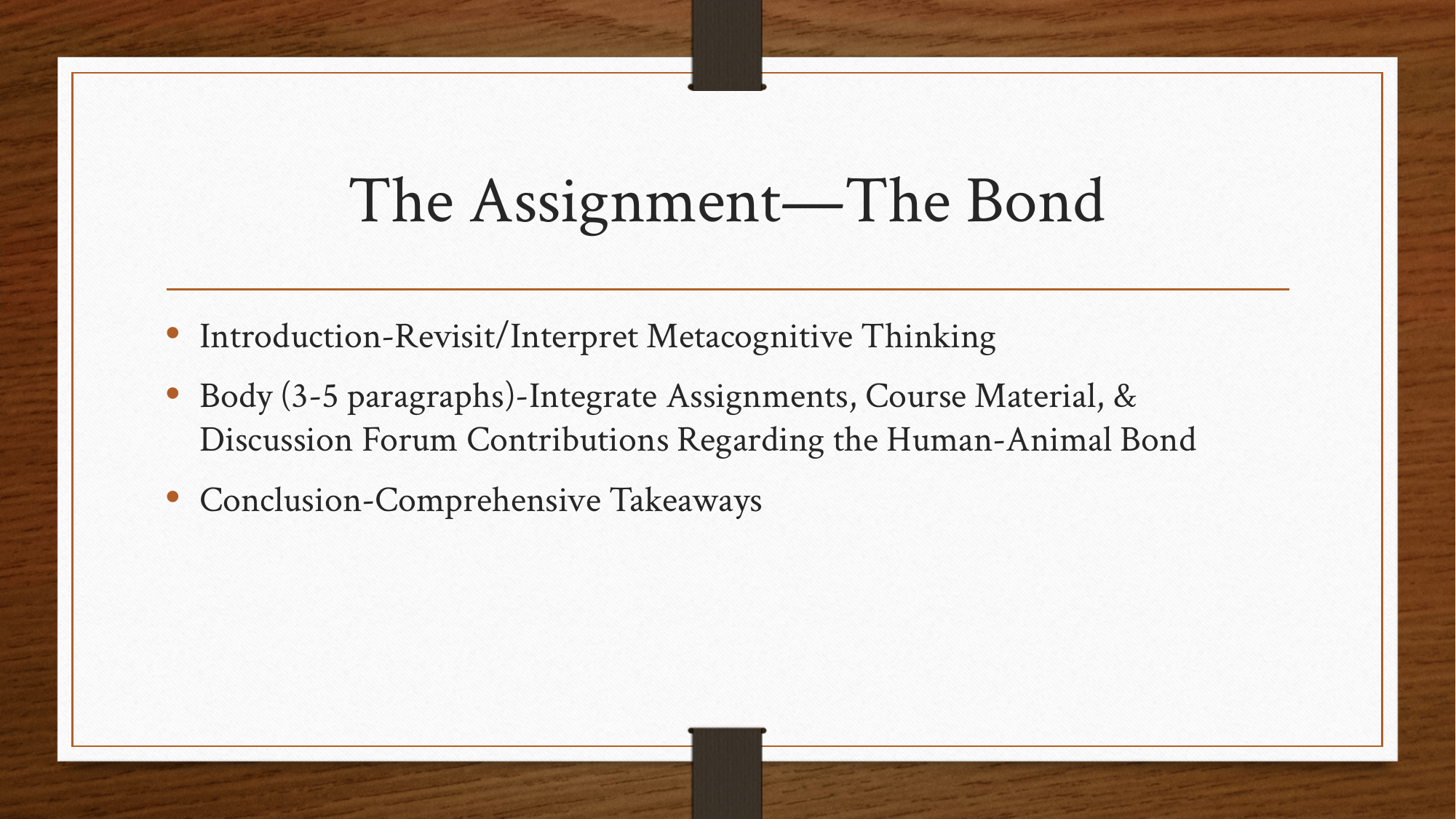

# The Assignment—The Bond
Introduction-Revisit/Interpret Metacognitive Thinking
Body (3-5 paragraphs)-Integrate Assignments, Course Material, & Discussion Forum Contributions Regarding the Human-Animal Bond
Conclusion-Comprehensive Takeaways